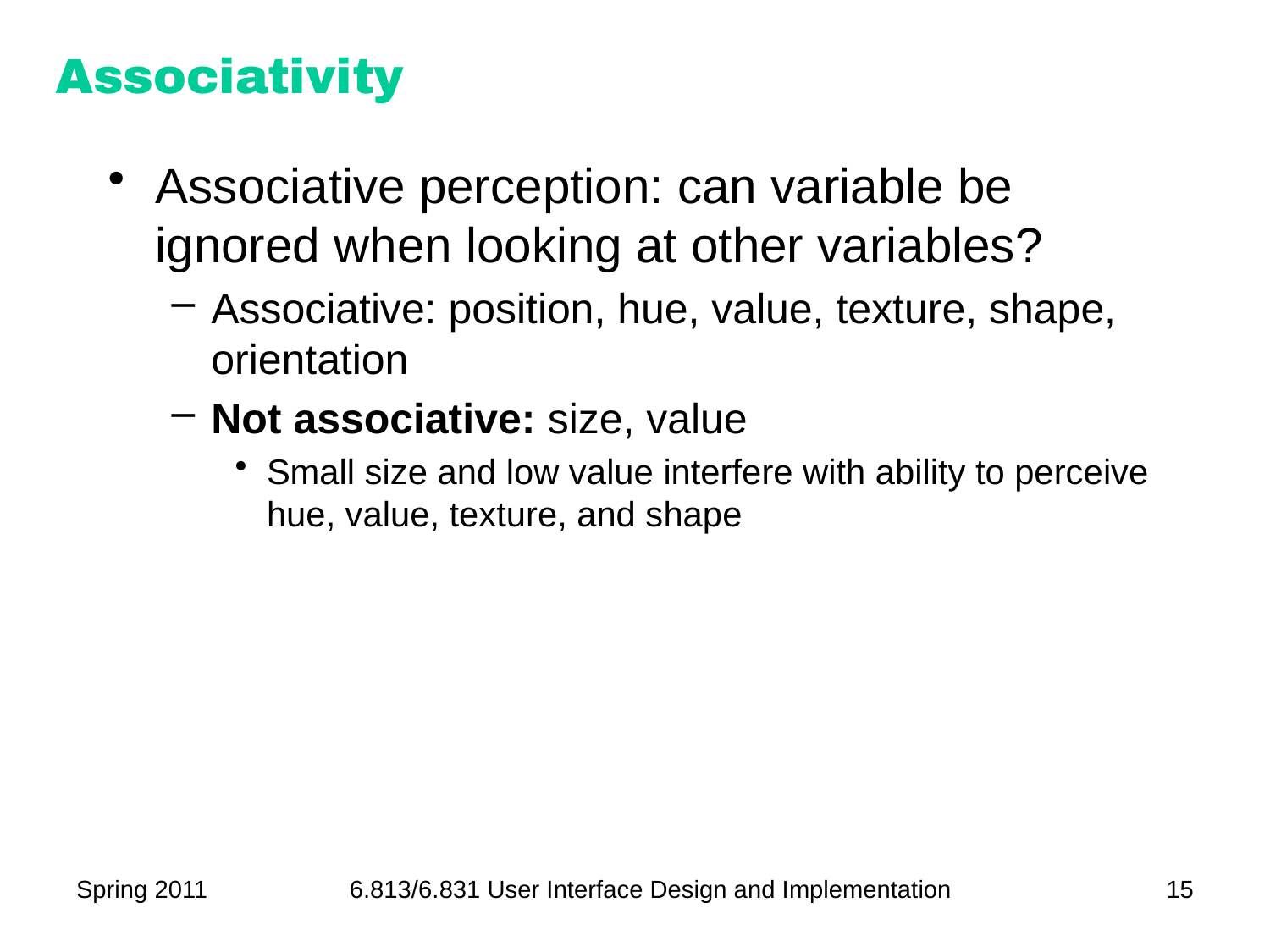

# Associativity
Associative perception: can variable be ignored when looking at other variables?
Associative: position, hue, value, texture, shape, orientation
Not associative: size, value
Small size and low value interfere with ability to perceive hue, value, texture, and shape
Spring 2011
6.813/6.831 User Interface Design and Implementation
15